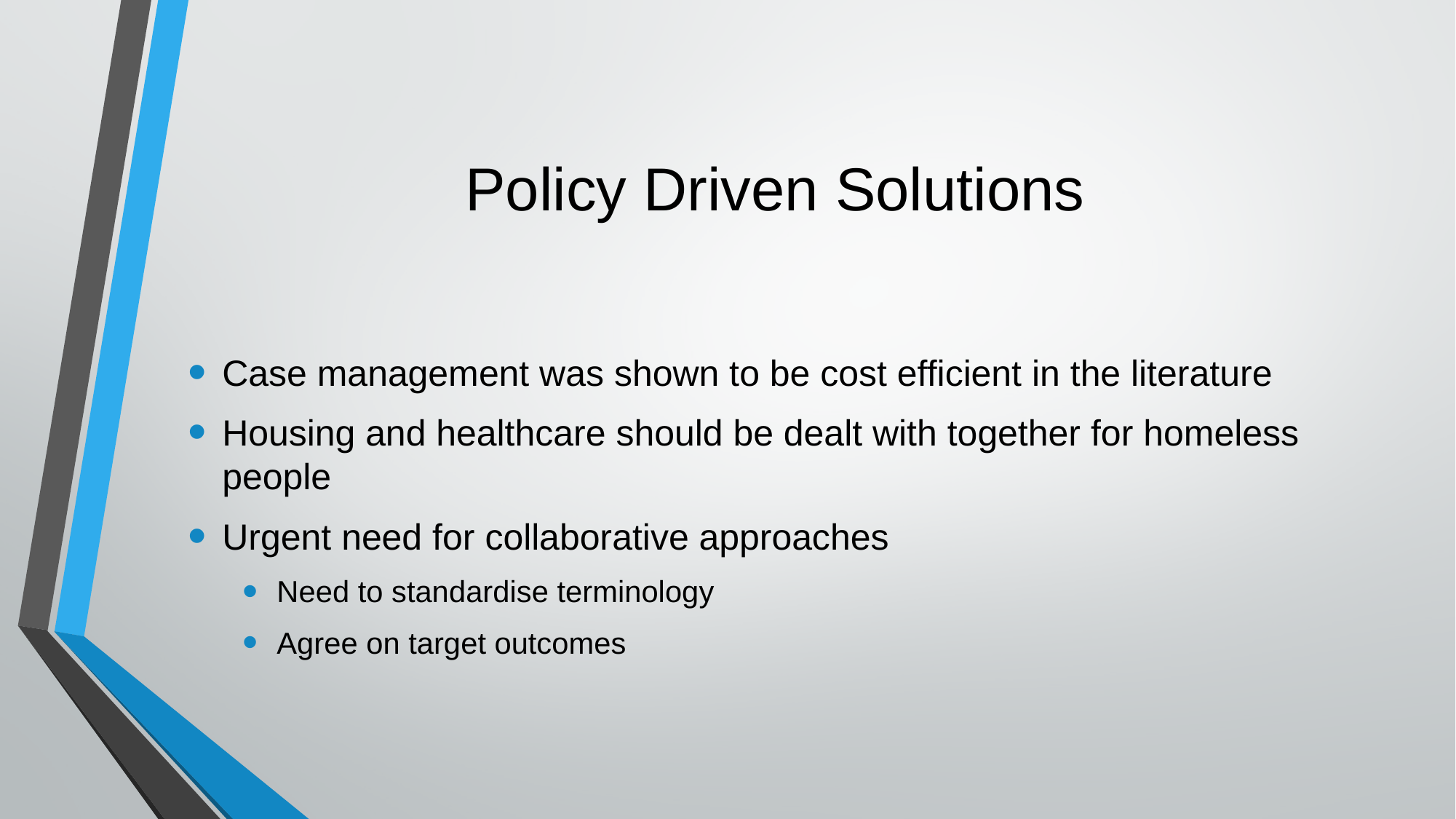

# Policy Driven Solutions
Case management was shown to be cost efficient in the literature
Housing and healthcare should be dealt with together for homeless people
Urgent need for collaborative approaches
Need to standardise terminology
Agree on target outcomes